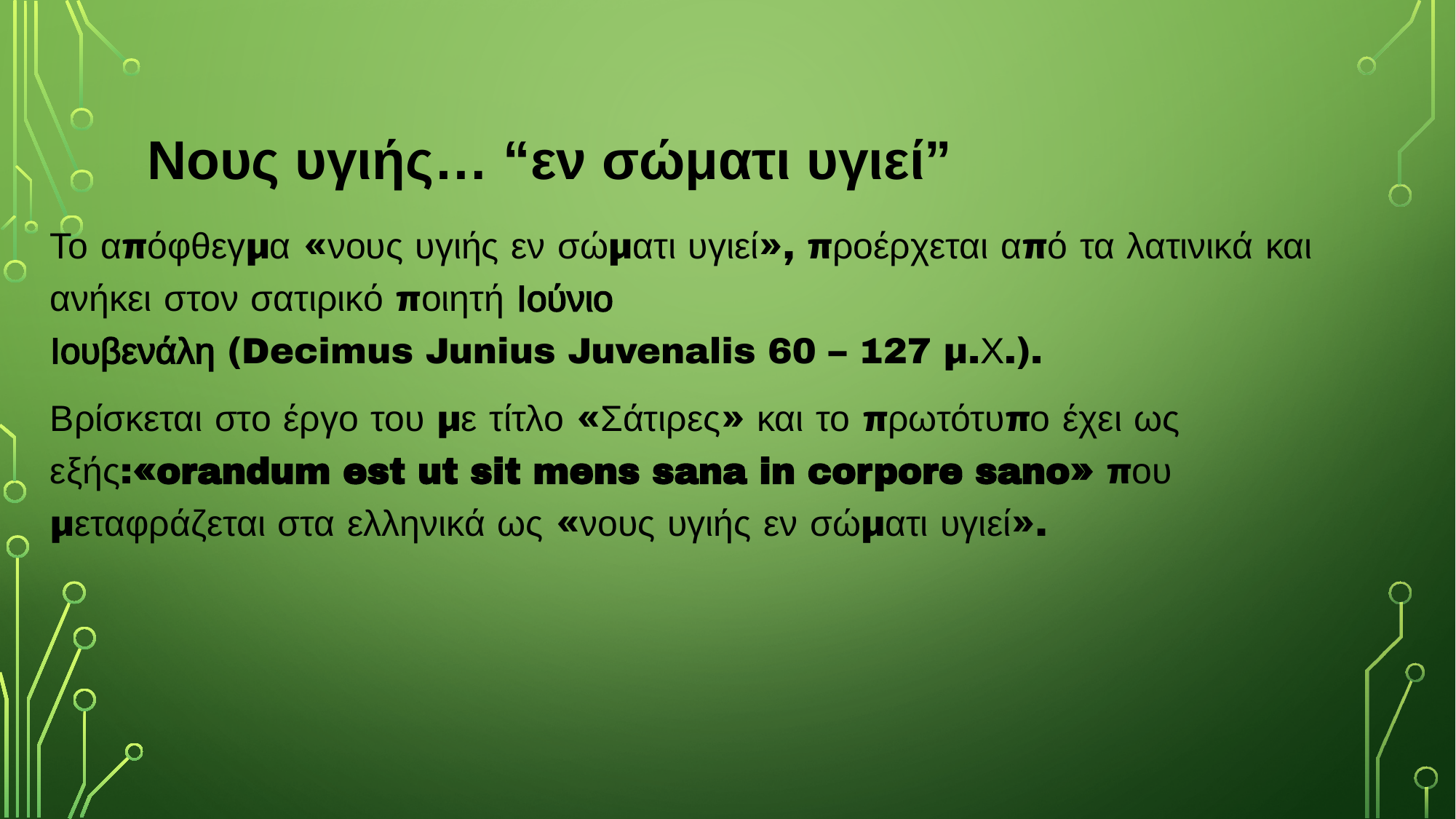

# Νους υγιής… “εν σώματι υγιεί”
Το απόφθεγμα «νους υγιής εν σώματι υγιεί», προέρχεται από τα λατινικά και ανήκει στον σατιρικό ποιητή Ιούνιο Ιουβενάλη (Decimus Junius Juvenalis 60 – 127 μ.Χ.).
Βρίσκεται στο έργο του με τίτλο «Σάτιρες» και το πρωτότυπο έχει ως  εξής:«orandum est ut sit mens sana in corpore sano» που μεταφράζεται στα ελληνικά ως «νους υγιής εν σώματι υγιεί».